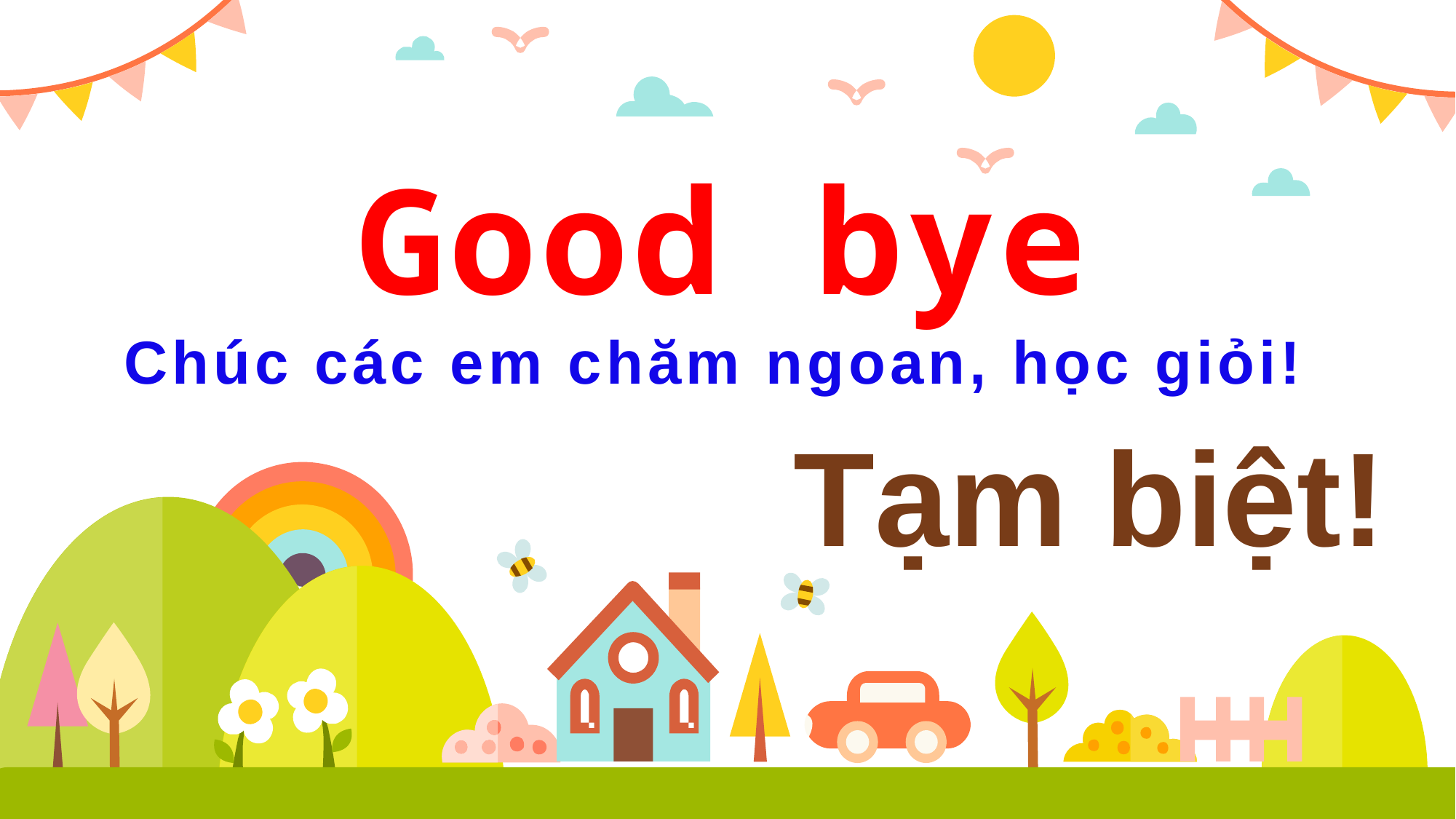

Good bye

Chúc các em chăm ngoan, học giỏi!
Tạm biệt!